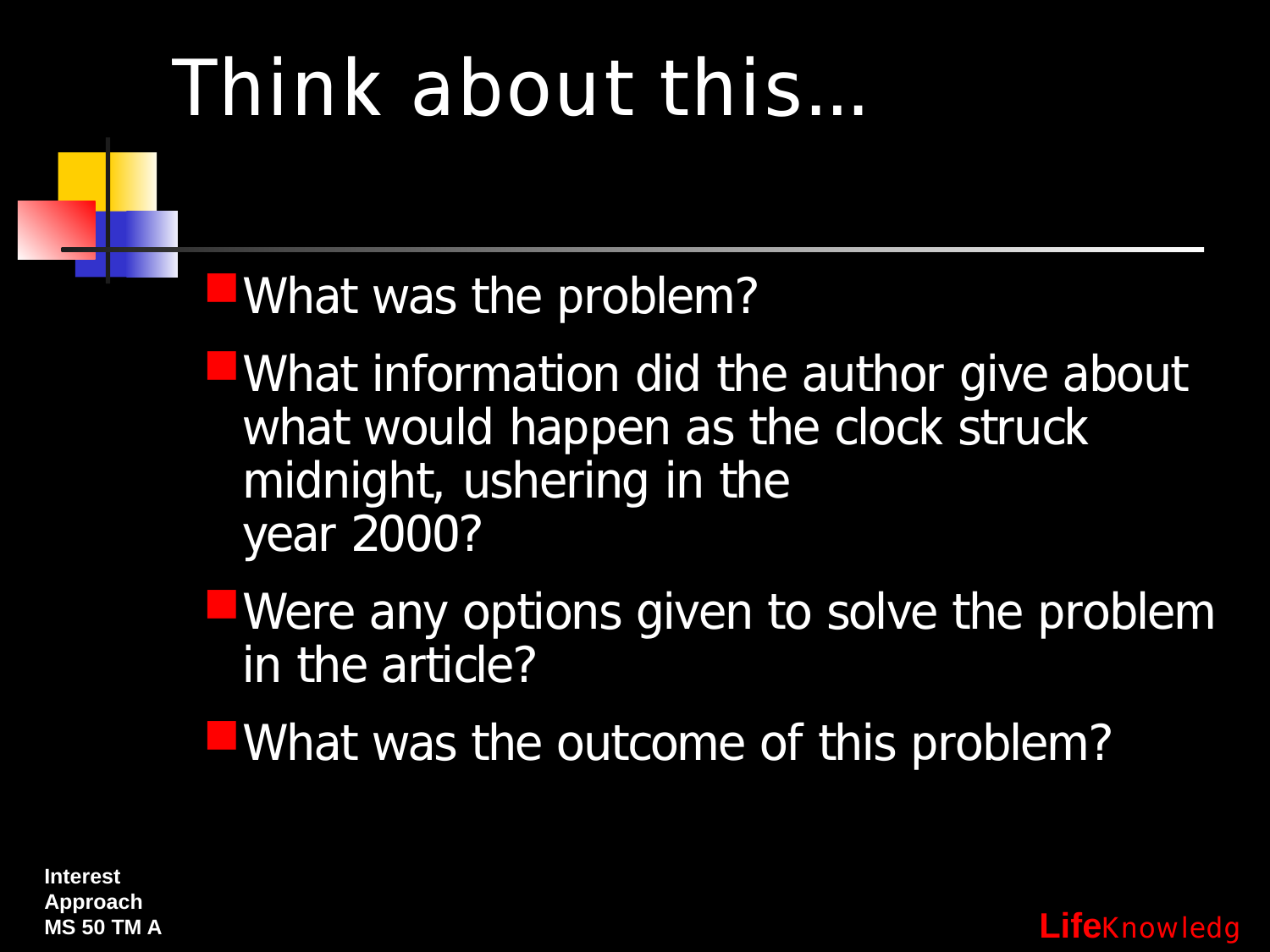

# Think about this…
What was the problem?
What information did the author give about what would happen as the clock struck midnight, ushering in the
year 2000?
Were any options given to solve the problem in the article?
What was the outcome of this problem?
Interest Approach
MS 50 TM A